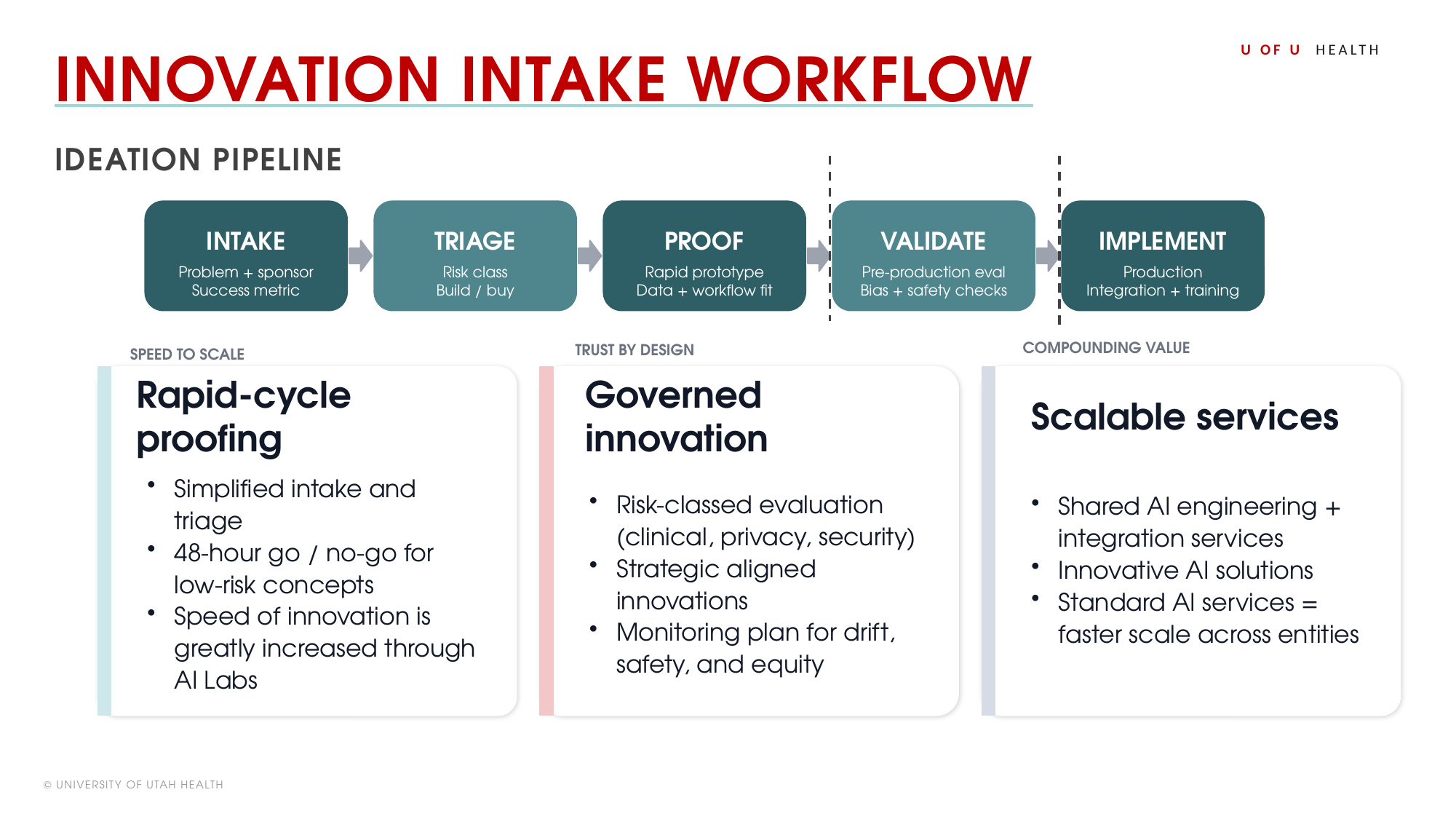

U OF U  HEALTH
# Innovation intake workflow
Ideation pipeline

INTAKE
TRIAGE
PROOF
VALIDATE
IMPLEMENT

Problem + sponsor
Success metric
Risk class
Build / buy
Rapid prototype
Data + workflow fit
Pre-production eval
Bias + safety checks
Production Integration + training
COMPOUNDING VALUE
TRUST BY DESIGN
SPEED TO SCALE

Rapid-cycle proofing
Scalable services
Governed innovation

Shared AI engineering + integration services
Innovative AI solutions
Standard AI services = faster scale across entities
Simplified intake and triage
48-hour go / no-go for low-risk concepts
Speed of innovation is greatly increased through AI Labs
Risk-classed evaluation (clinical, privacy, security)
Strategic aligned innovations
Monitoring plan for drift, safety, and equity